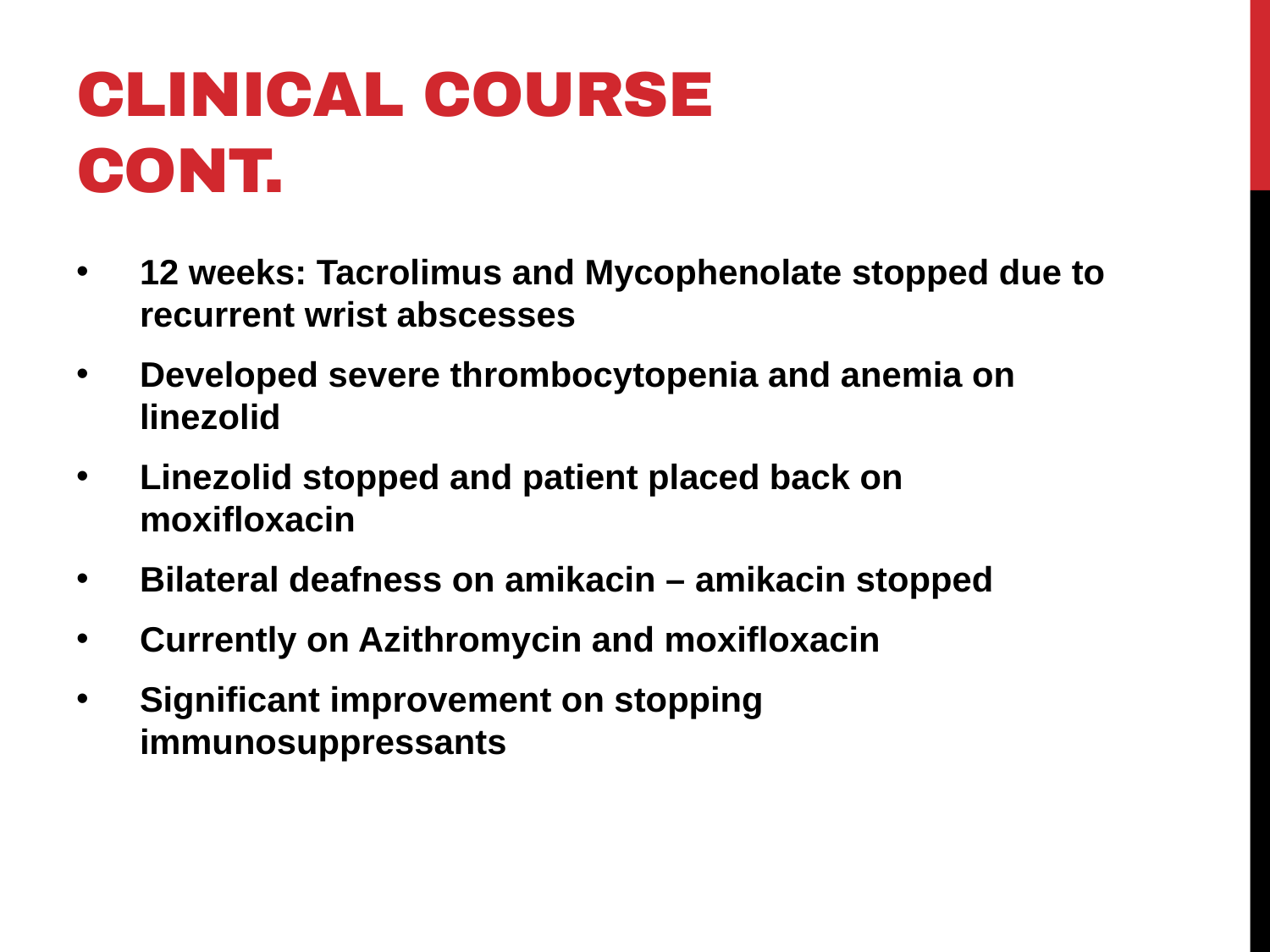

# Clinical Course Cont.
12 weeks: Tacrolimus and Mycophenolate stopped due to recurrent wrist abscesses
Developed severe thrombocytopenia and anemia on linezolid
Linezolid stopped and patient placed back on moxifloxacin
Bilateral deafness on amikacin – amikacin stopped
Currently on Azithromycin and moxifloxacin
Significant improvement on stopping immunosuppressants